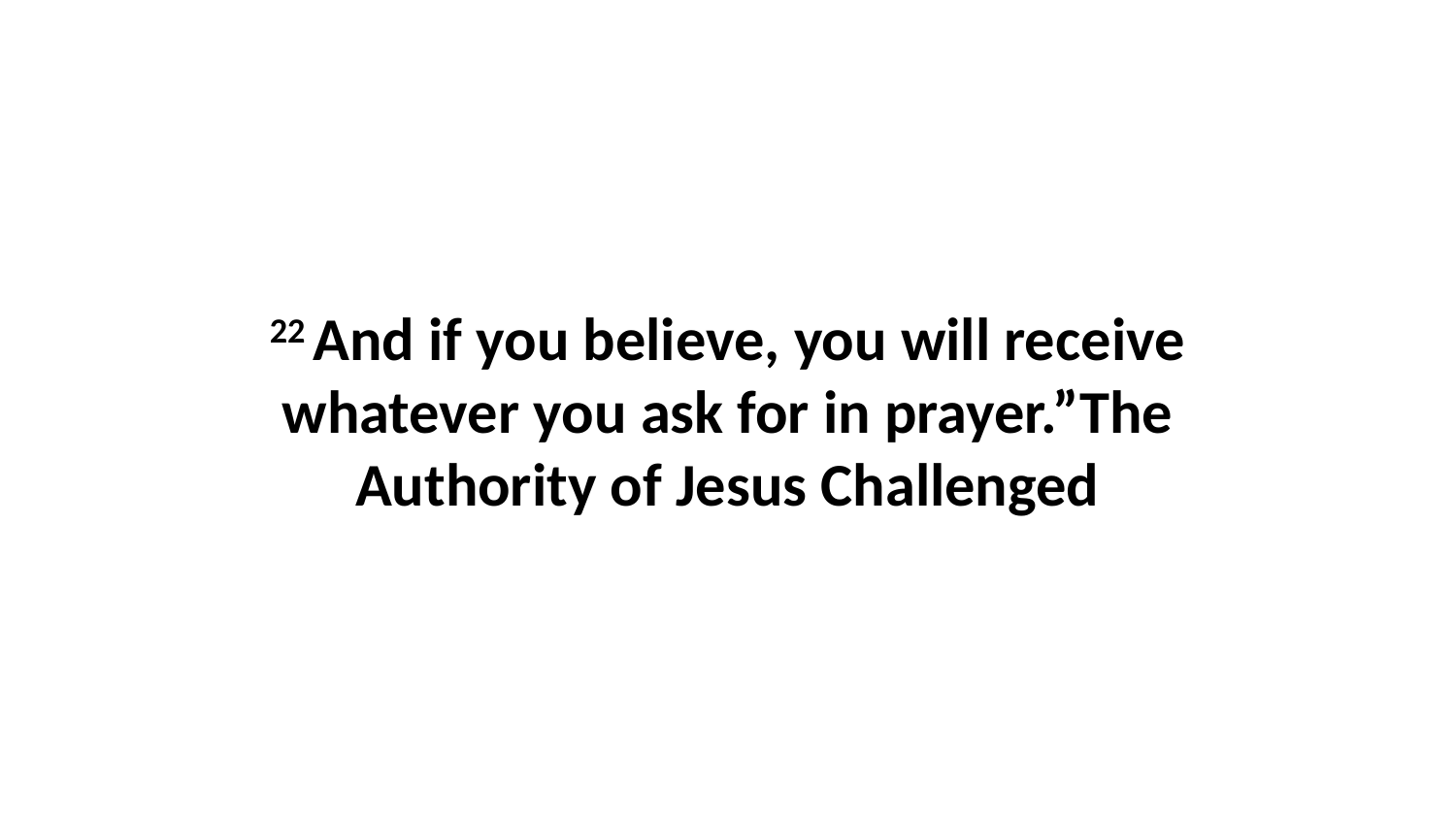

22 And if you believe, you will receive whatever you ask for in prayer.”The Authority of Jesus Challenged